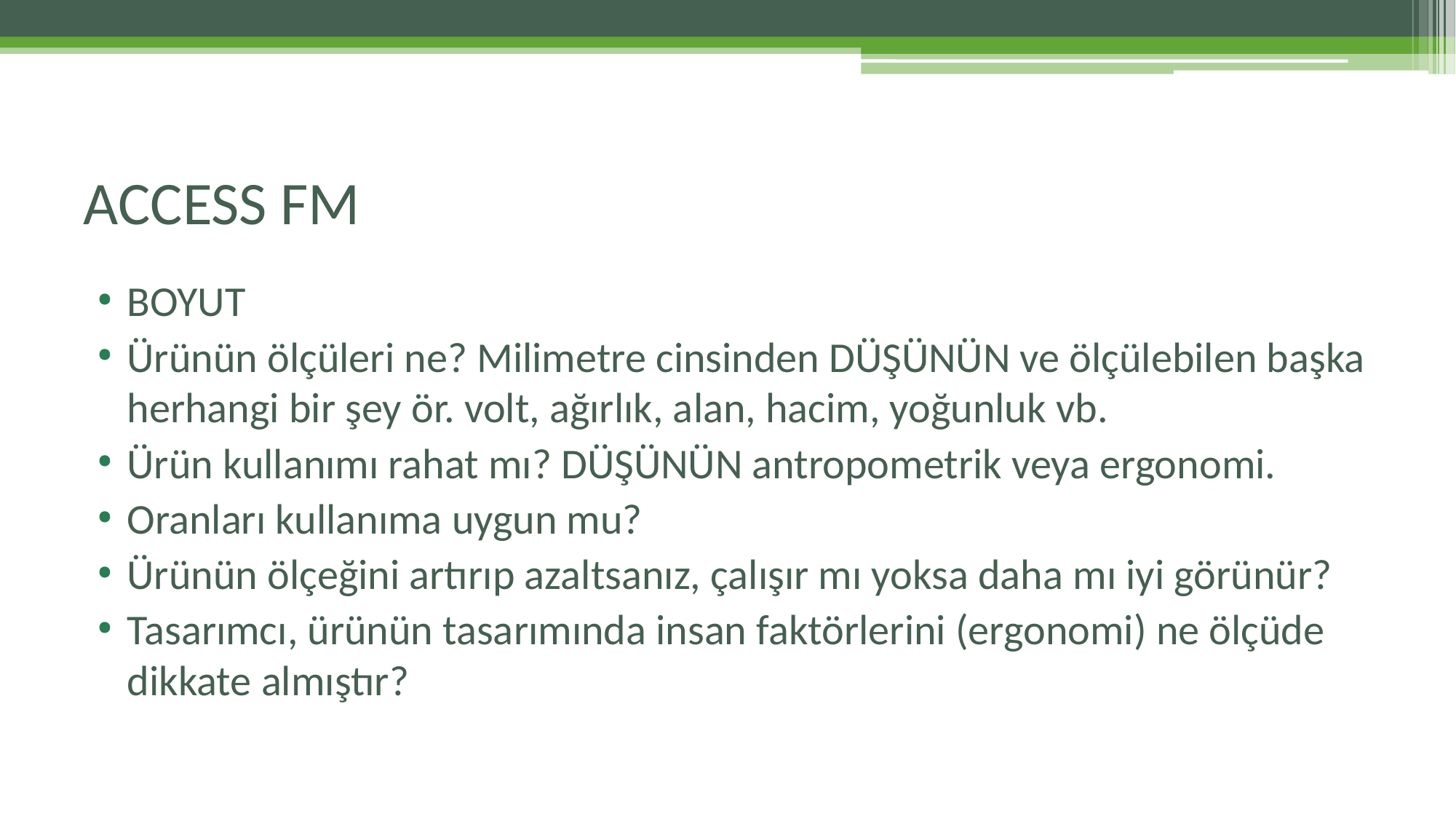

# ACCESS FM
BOYUT
Ürünün ölçüleri ne? Milimetre cinsinden DÜŞÜNÜN ve ölçülebilen başka herhangi bir şey ör. volt, ağırlık, alan, hacim, yoğunluk vb.
Ürün kullanımı rahat mı? DÜŞÜNÜN antropometrik veya ergonomi.
Oranları kullanıma uygun mu?
Ürünün ölçeğini artırıp azaltsanız, çalışır mı yoksa daha mı iyi görünür?
Tasarımcı, ürünün tasarımında insan faktörlerini (ergonomi) ne ölçüde dikkate almıştır?